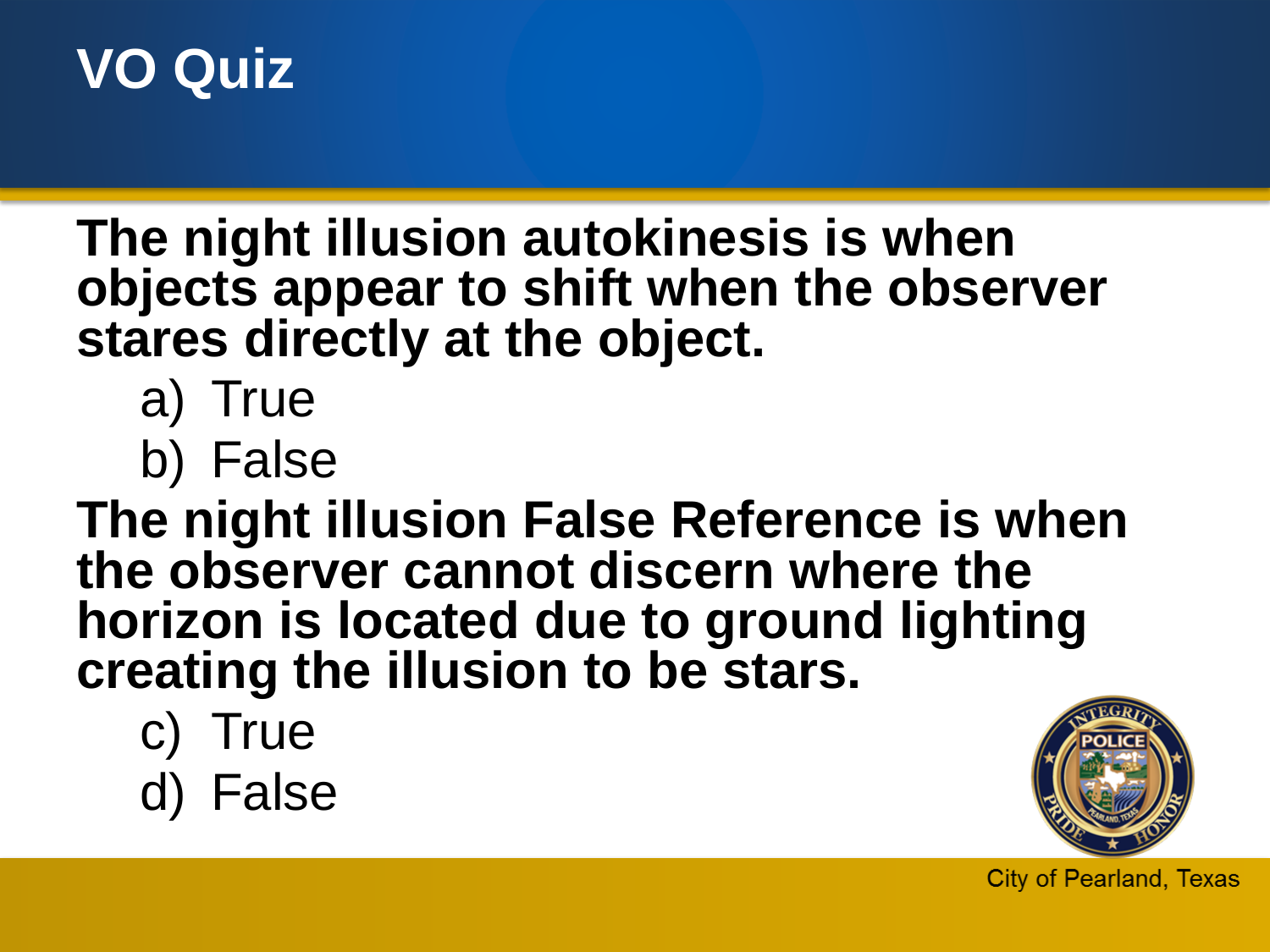

# VO Quiz
The night illusion autokinesis is when objects appear to shift when the observer stares directly at the object.
True
False
The night illusion False Reference is when the observer cannot discern where the horizon is located due to ground lighting creating the illusion to be stars.
True
False